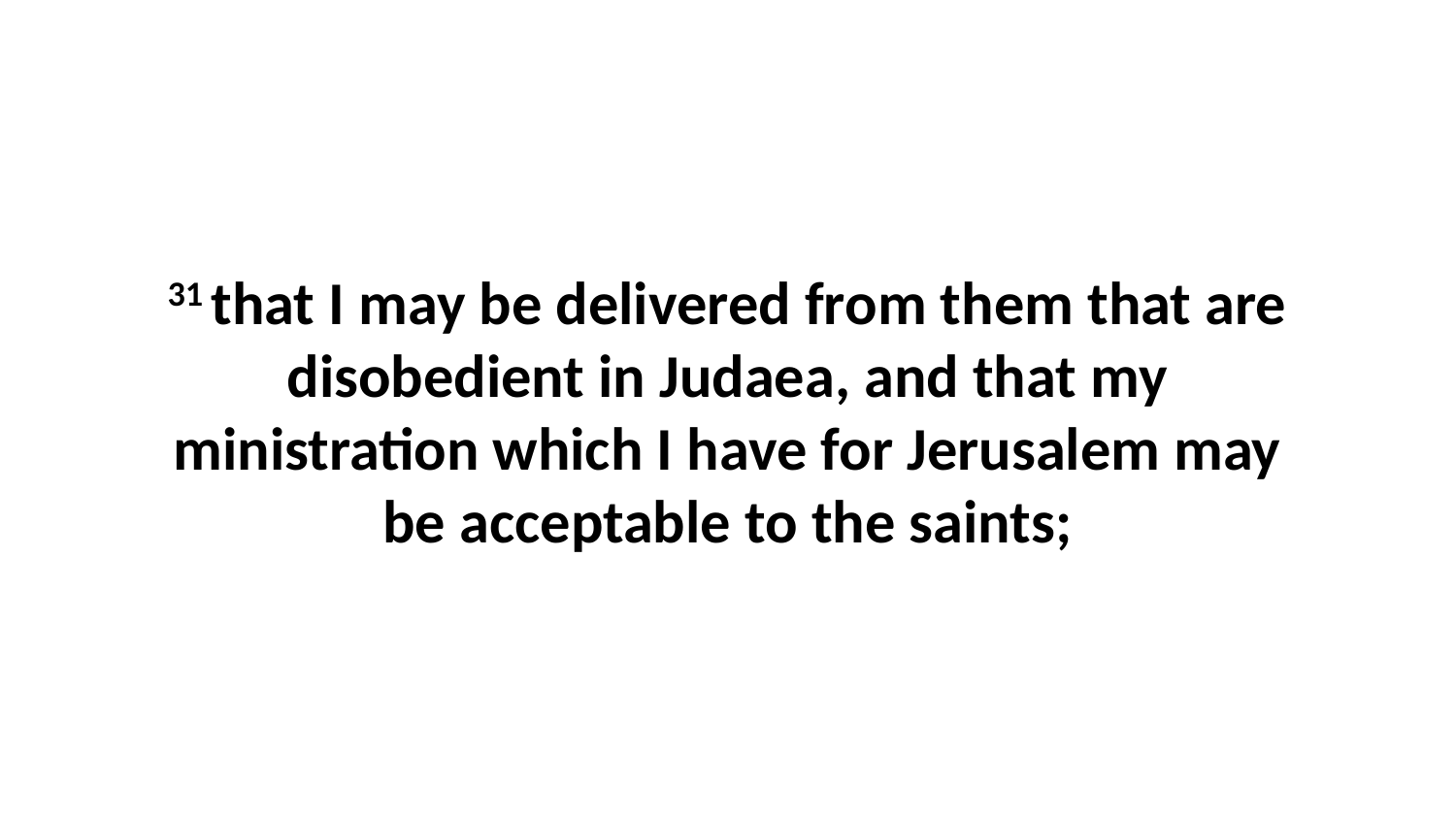

31 that I may be delivered from them that are disobedient in Judaea, and that my ministration which I have for Jerusalem may be acceptable to the saints;